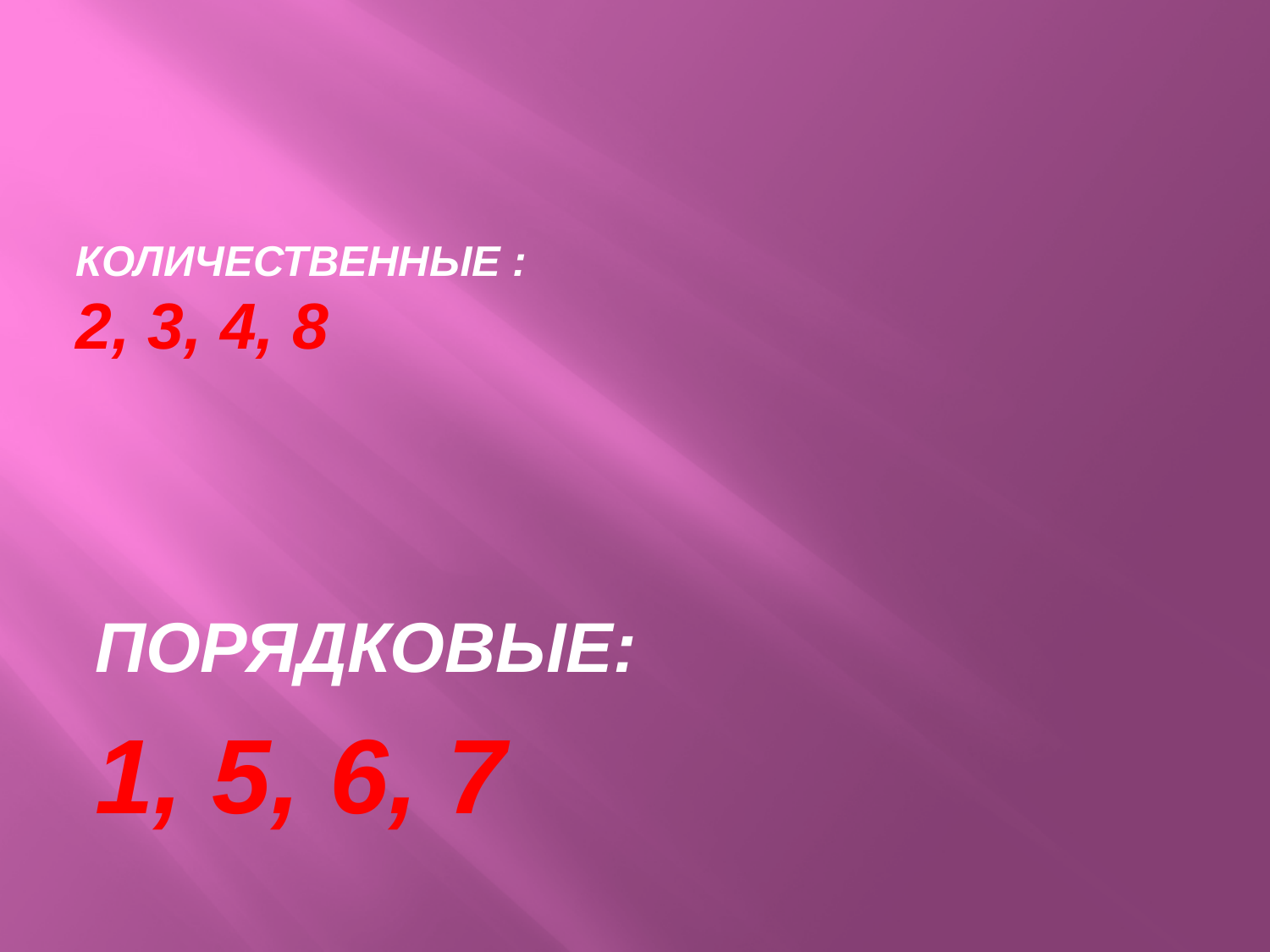

# КОЛИЧЕСТВЕННЫЕ : 2, 3, 4, 8
ПОРЯДКОВЫЕ:
1, 5, 6, 7